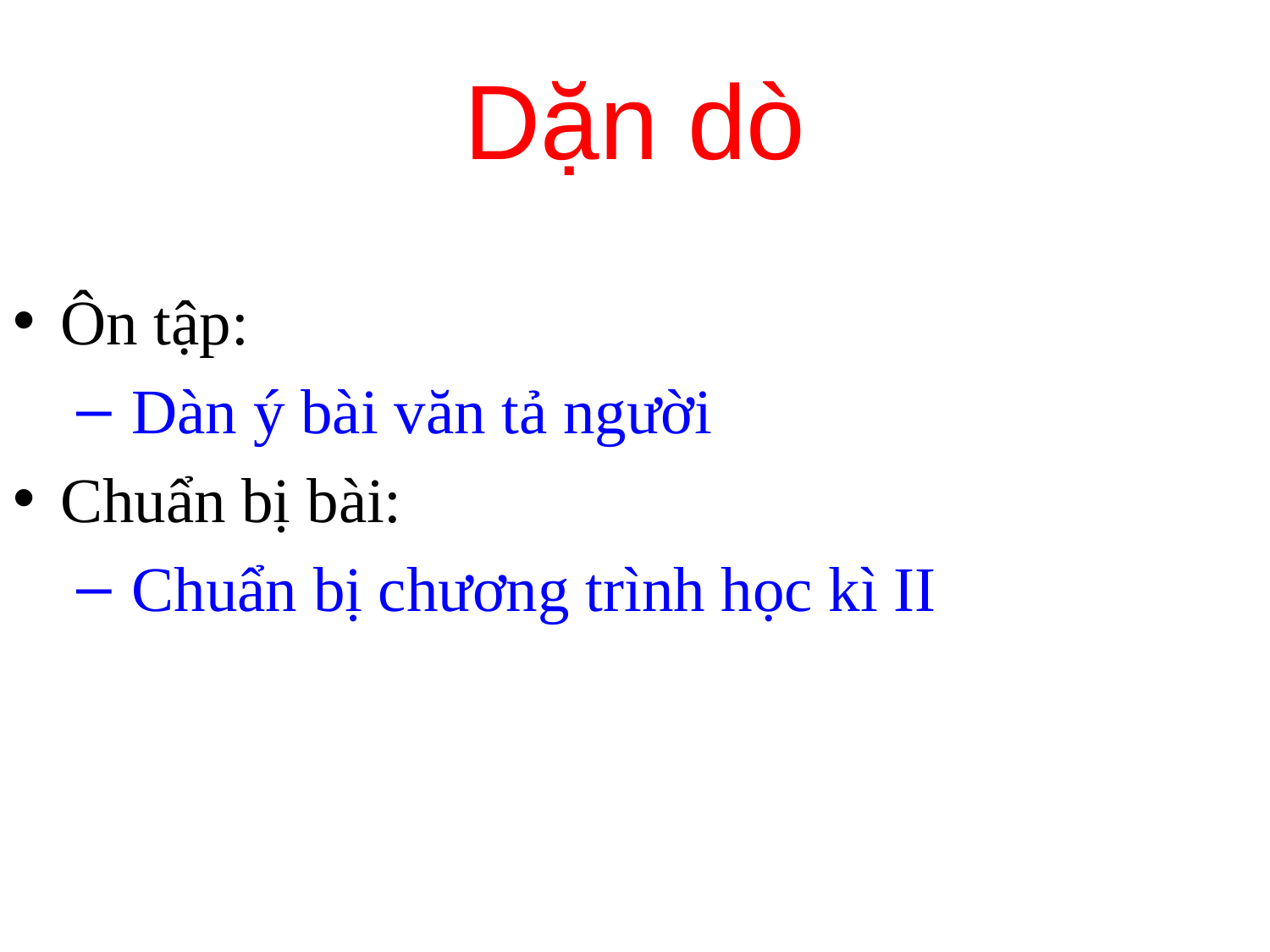

# Dặn dò
Ôn tập:
 Dàn ý bài văn tả người
Chuẩn bị bài:
 Chuẩn bị chương trình học kì II